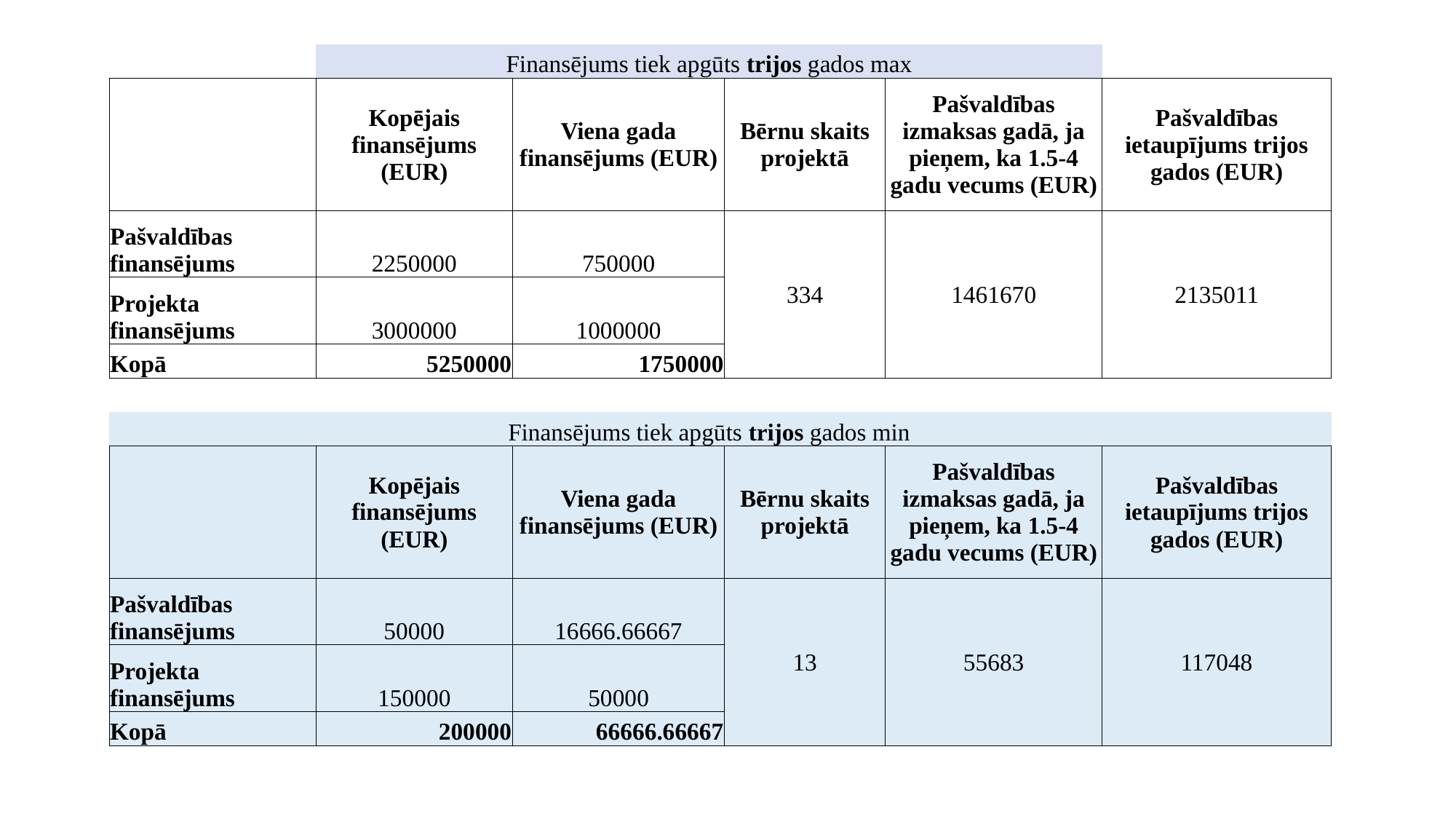

|  | Finansējums tiek apgūts trijos gados max |  |  |  |  |
| --- | --- | --- | --- | --- | --- |
|  | Kopējais finansējums (EUR) | Viena gada finansējums (EUR) | Bērnu skaits projektā | Pašvaldības izmaksas gadā, ja pieņem, ka 1.5-4 gadu vecums (EUR) | Pašvaldības ietaupījums trijos gados (EUR) |
| Pašvaldības finansējums | 2250000 | 750000 | 334 | 1461670 | 2135011 |
| Projekta finansējums | 3000000 | 1000000 |  |  |  |
| Kopā | 5250000 | 1750000 |  |  |  |
|  |  |  |  |  |  |
|  | Finansējums tiek apgūts trijos gados min |  |  |  |  |
|  | Kopējais finansējums (EUR) | Viena gada finansējums (EUR) | Bērnu skaits projektā | Pašvaldības izmaksas gadā, ja pieņem, ka 1.5-4 gadu vecums (EUR) | Pašvaldības ietaupījums trijos gados (EUR) |
| Pašvaldības finansējums | 50000 | 16666.66667 | 13 | 55683 | 117048 |
| Projekta finansējums | 150000 | 50000 |  |  |  |
| Kopā | 200000 | 66666.66667 |  |  |  |